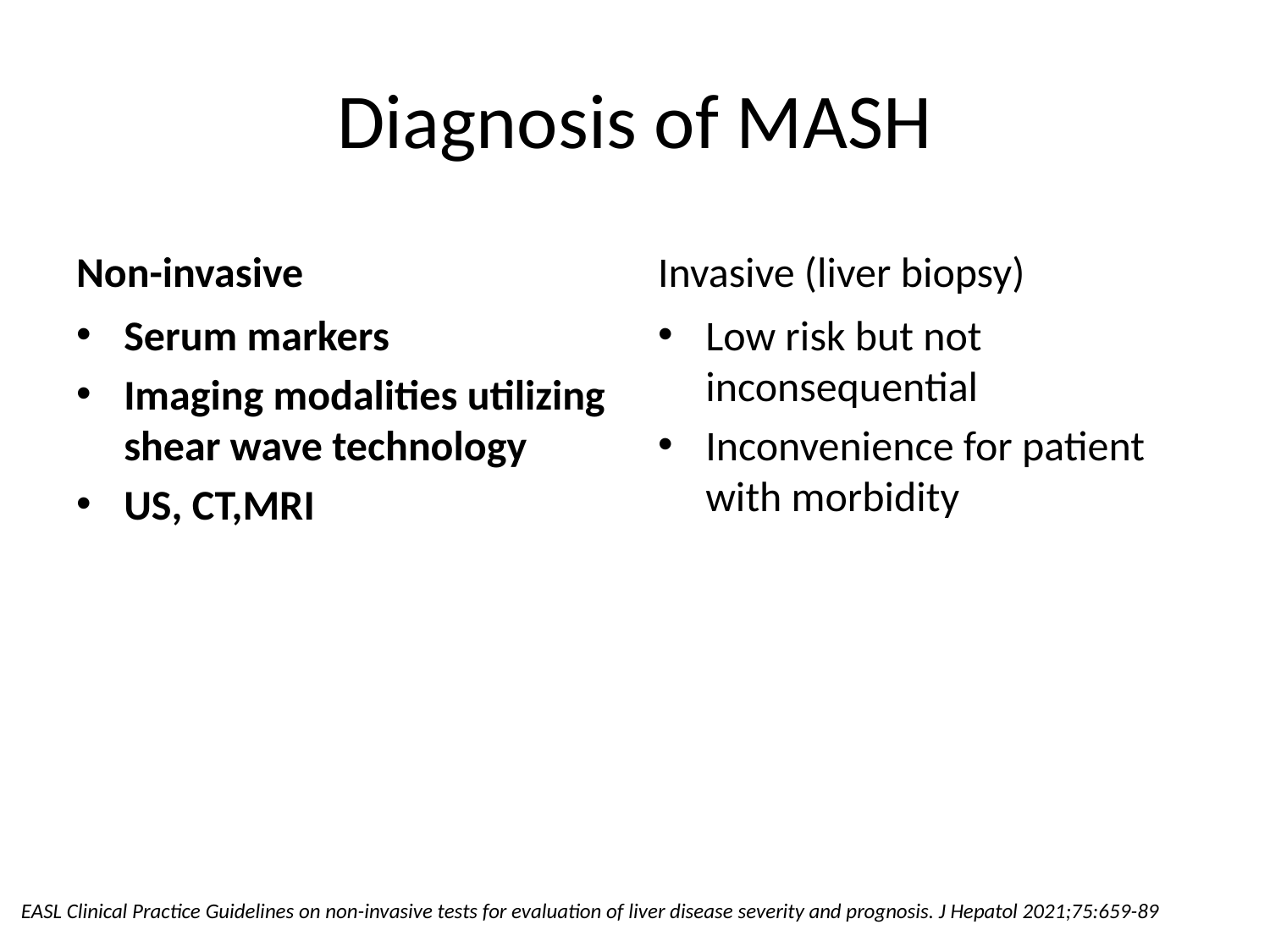

# Diagnosis of MASH
Non-invasive
Invasive (liver biopsy)
Serum markers
Imaging modalities utilizing shear wave technology
US, CT,MRI
Low risk but not inconsequential
Inconvenience for patient with morbidity
EASL Clinical Practice Guidelines on non-invasive tests for evaluation of liver disease severity and prognosis. J Hepatol 2021;75:659-89